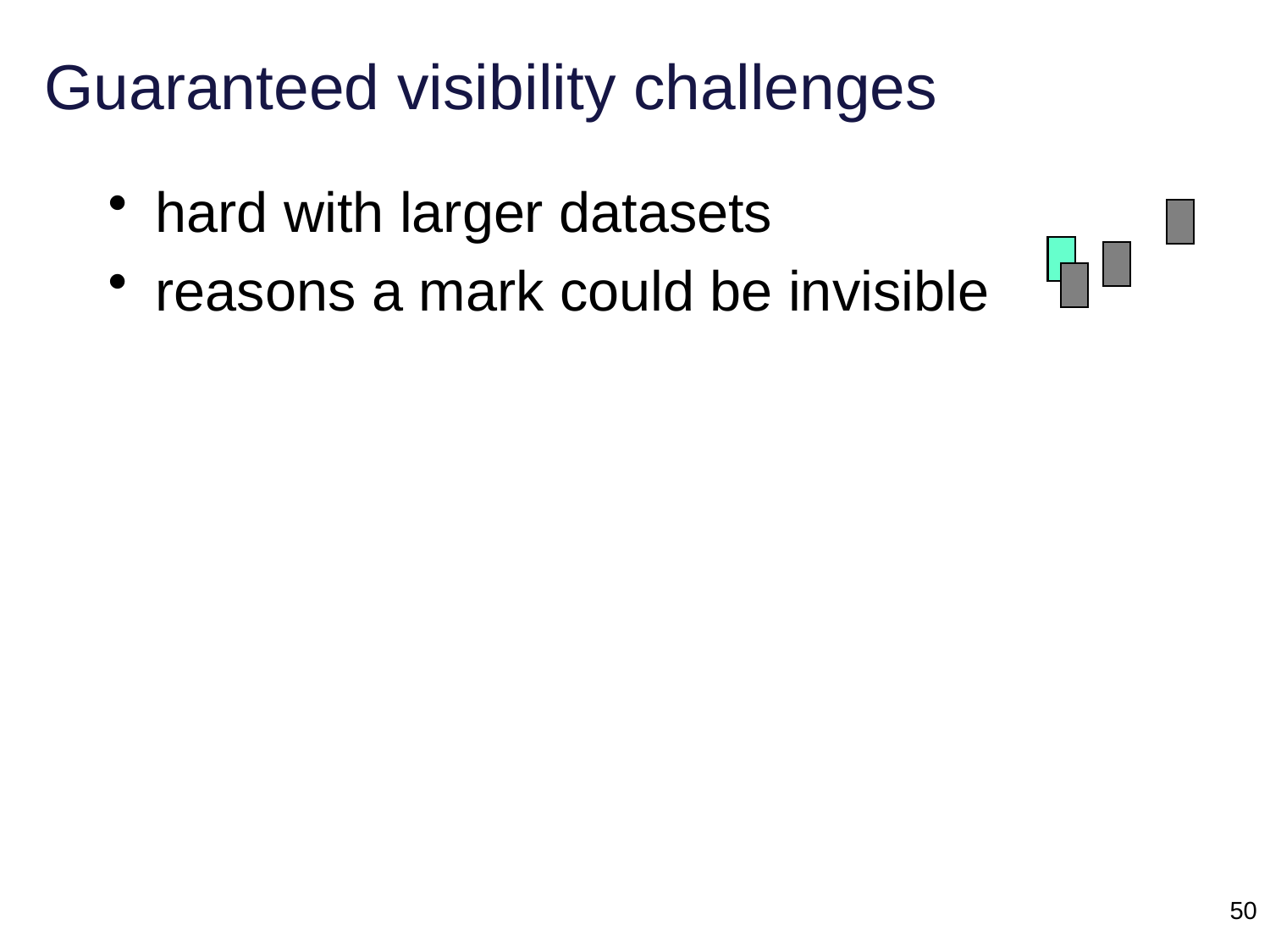

# Guaranteed visibility challenges
hard with larger datasets
reasons a mark could be invisible

50